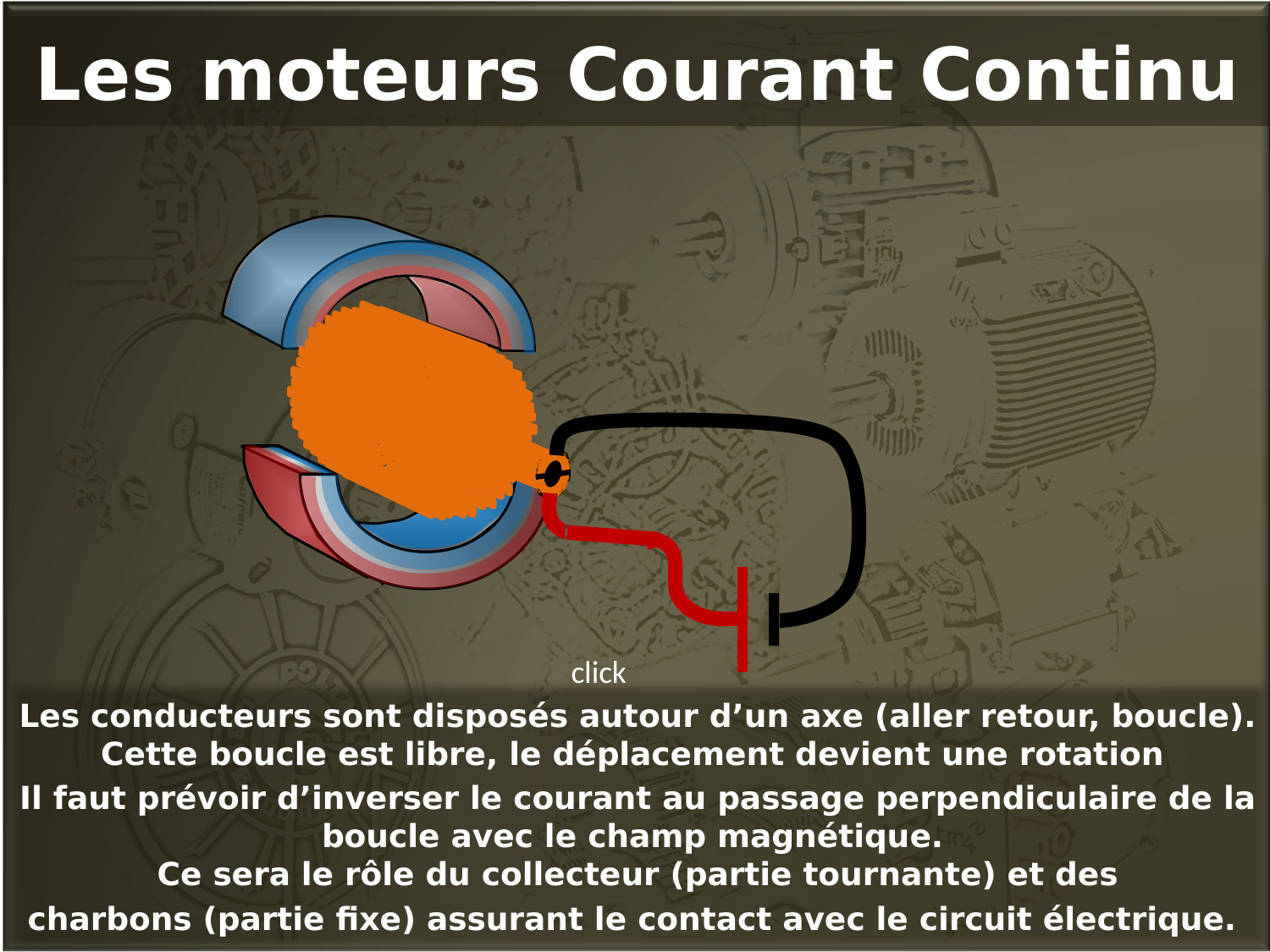

# Les moteurs Courant Continu

click

Les conducteurs sont disposés autour d’un axe (aller retour, boucle). Cette boucle est libre, le déplacement devient une rotation
Il faut prévoir d’inverser le courant au passage perpendiculaire de la boucle avec le champ magnétique.
Ce sera le rôle du collecteur (partie tournante) et des
charbons (partie fixe) assurant le contact avec le circuit électrique.